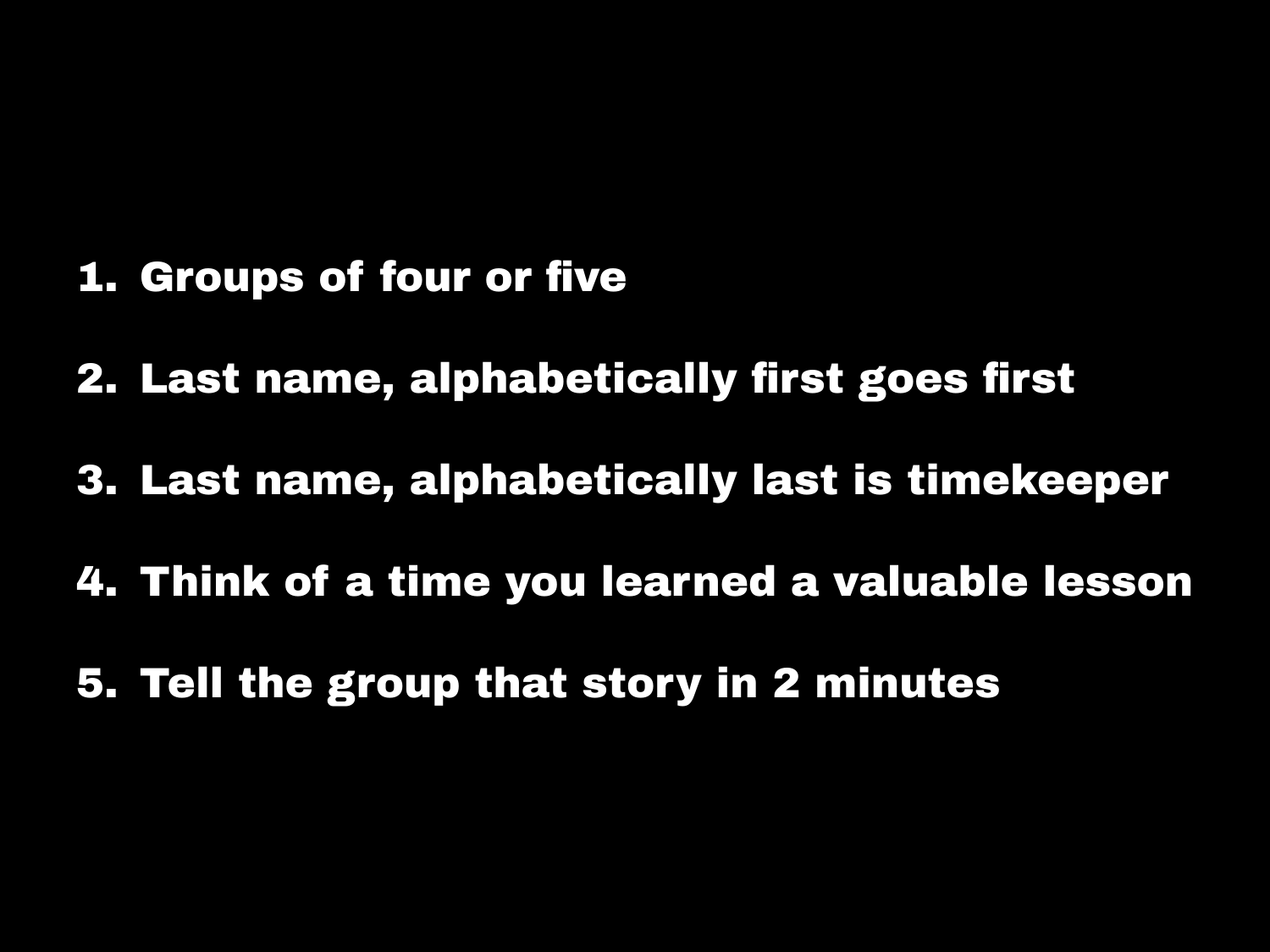

Groups of four or five

Last name, alphabetically first goes first

Last name, alphabetically last is timekeeper

Think of a time you learned a valuable lesson

Tell the group that story in 2 minutes